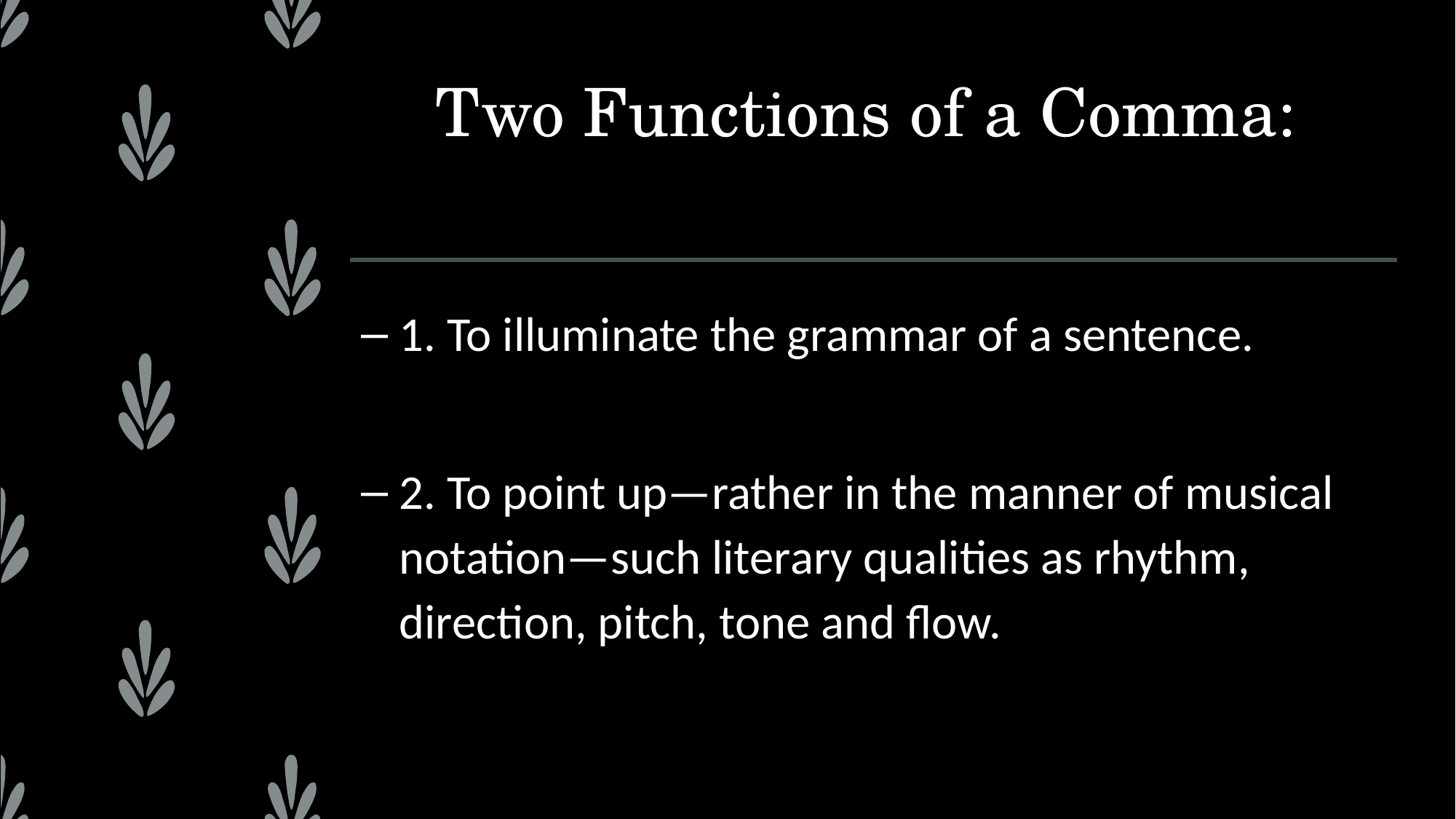

# Two Functions of a Comma:
1. To illuminate the grammar of a sentence.

2. To point up—rather in the manner of musical notation—such literary qualities as rhythm, direction, pitch, tone and flow.